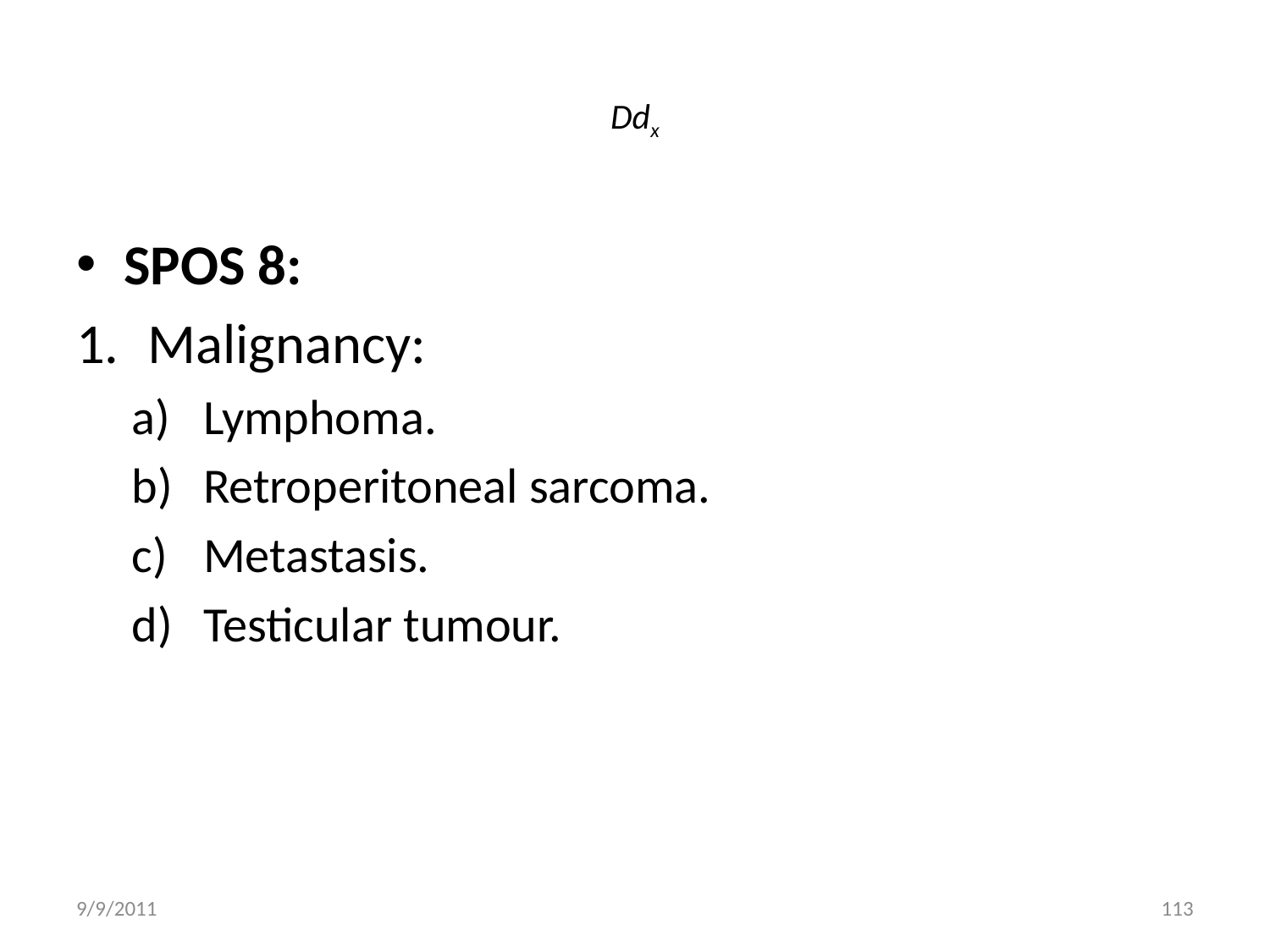

# Ddx
SPOS 8:
Malignancy:
Lymphoma.
Retroperitoneal sarcoma.
Metastasis.
Testicular tumour.
9/9/2011
113